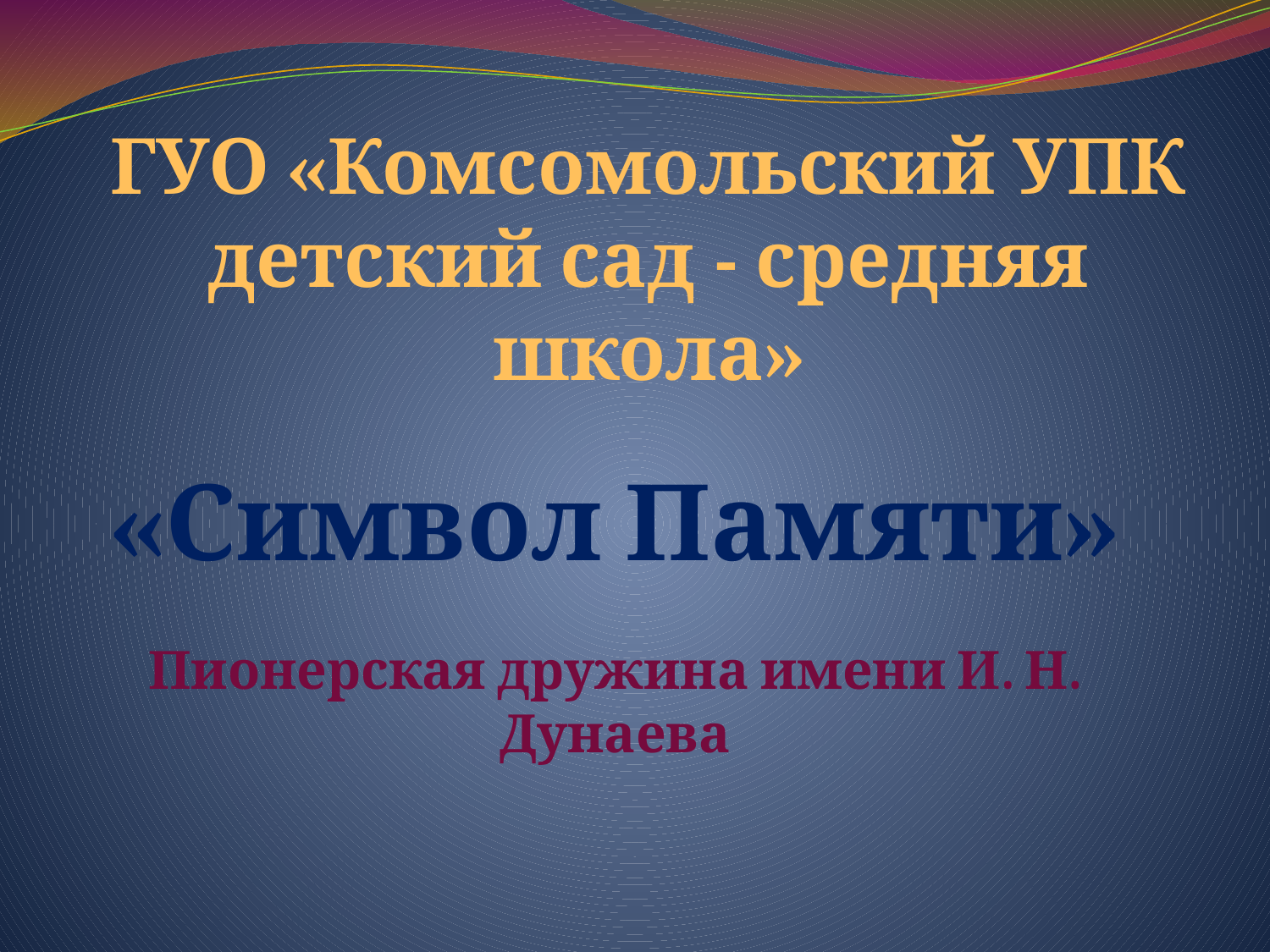

# ГУО «Комсомольский УПК детский сад - средняя школа»
«Символ Памяти»

Пионерская дружина имени И. Н. Дунаева